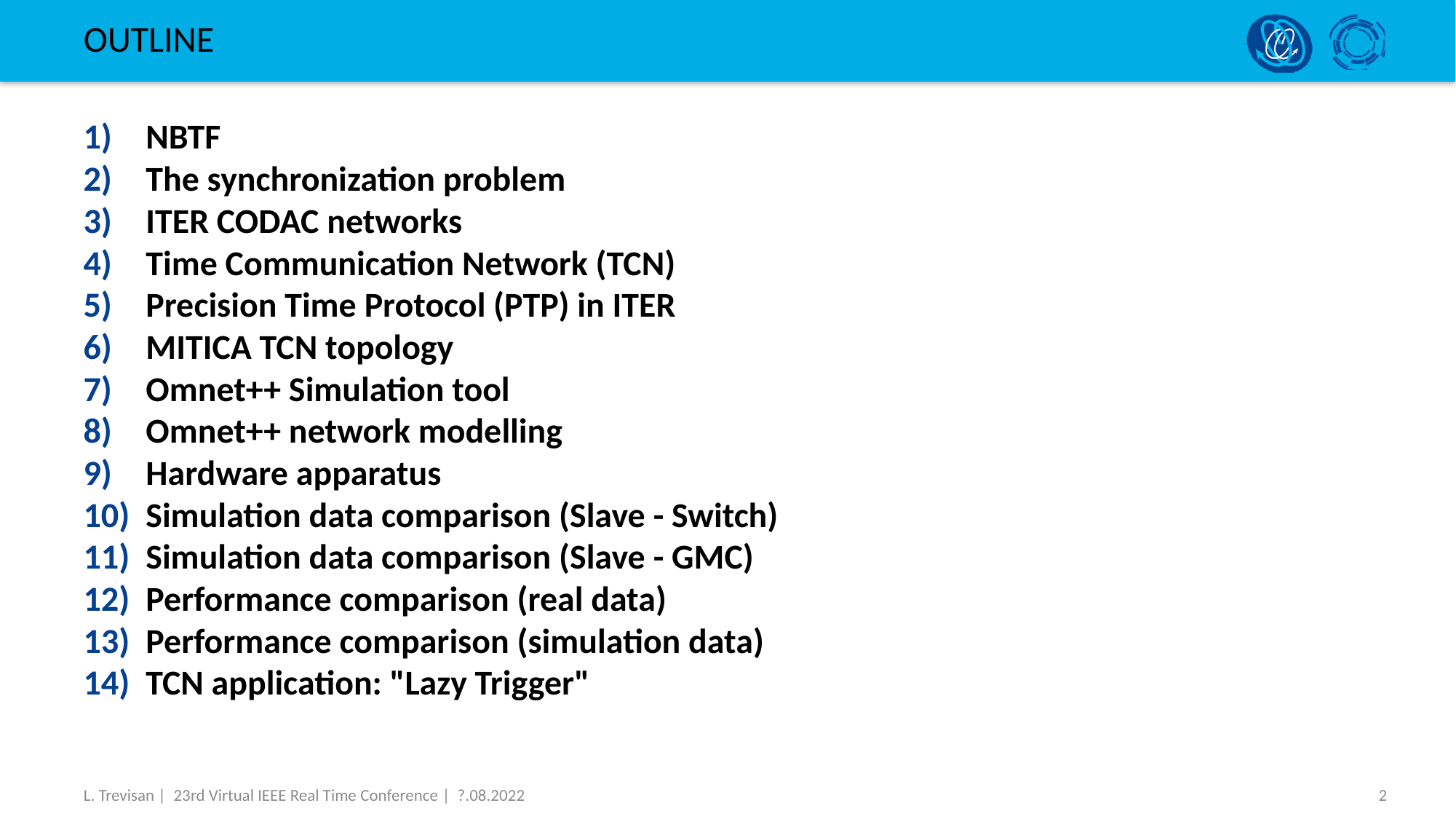

# OUTLINE
 NBTF
 The synchronization problem
 ITER CODAC networks
 Time Communication Network (TCN)
 Precision Time Protocol (PTP) in ITER
 MITICA TCN topology
 Omnet++ Simulation tool
 Omnet++ network modelling
 Hardware apparatus
 Simulation data comparison (Slave - Switch)
 Simulation data comparison (Slave - GMC)
 Performance comparison (real data)
 Performance comparison (simulation data)
 TCN application: "Lazy Trigger"

L. Trevisan |  23rd Virtual IEEE Real Time Conference |  ?.08.2022
2